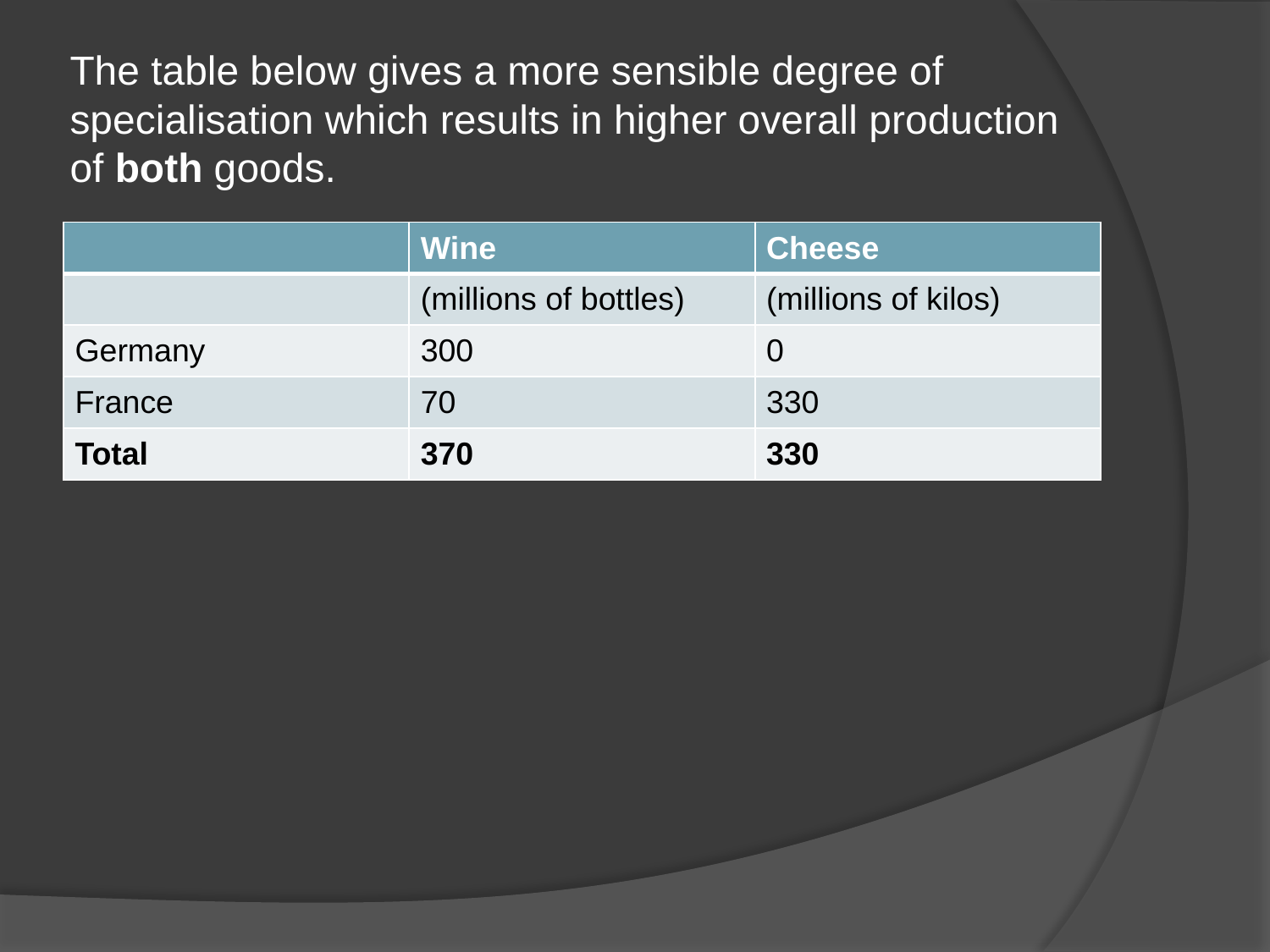

# The table below gives a more sensible degree of specialisation which results in higher overall production of both goods.
|  | Wine | Cheese |
| --- | --- | --- |
|  | (millions of bottles) | (millions of kilos) |
| Germany | 300 | 0 |
| France | 70 | 330 |
| Total | 370 | 330 |